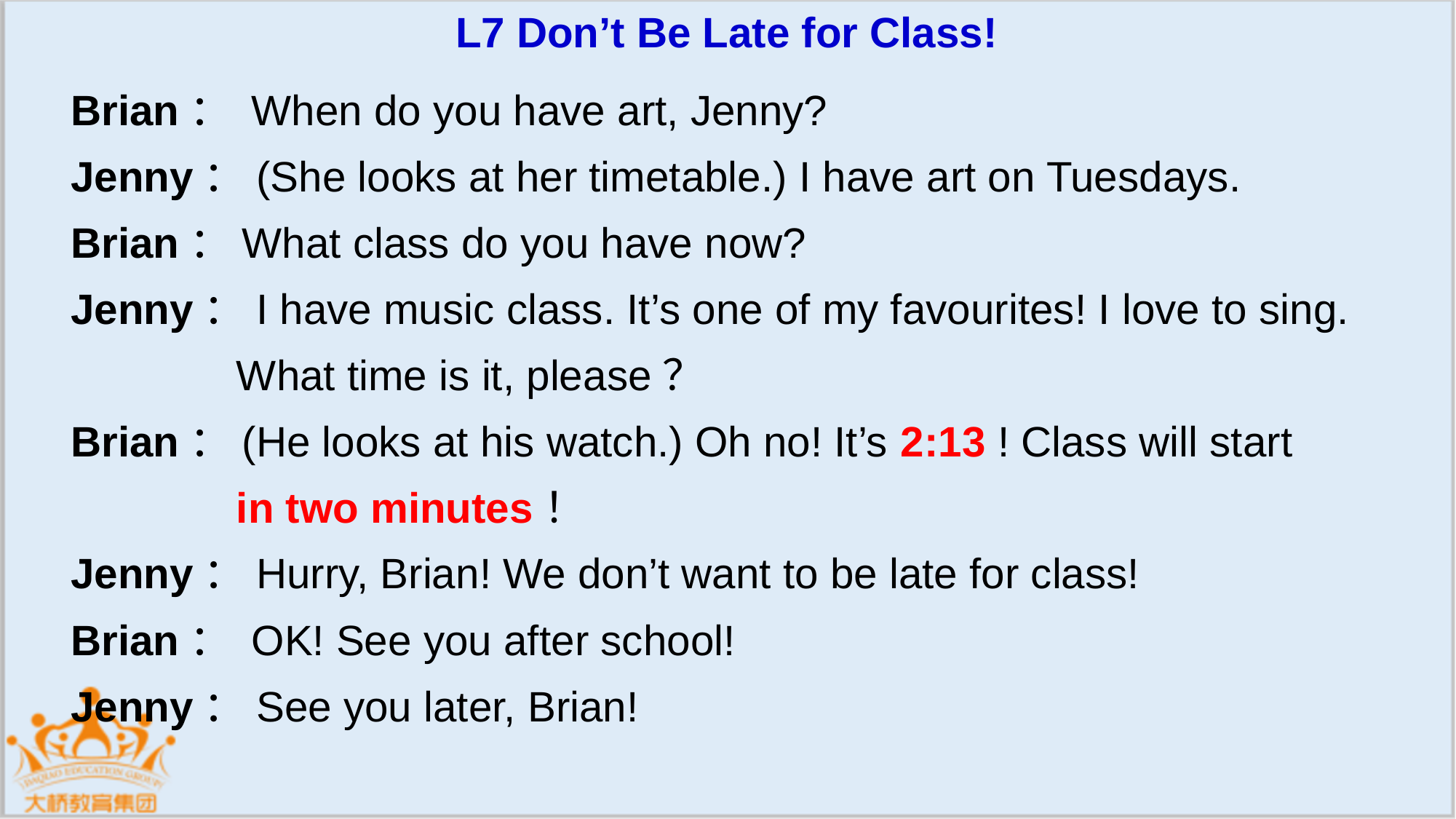

L7 Don’t Be Late for Class!
Brian： When do you have art, Jenny?
Jenny：(She looks at her timetable.) I have art on Tuesdays.
Brian：What class do you have now?
Jenny：I have music class. It’s one of my favourites! I love to sing.
              What time is it, please？
Brian：(He looks at his watch.) Oh no! It’s 2:13 ! Class will start
              in two minutes！
Jenny：Hurry, Brian! We don’t want to be late for class!
Brian： OK! See you after school!
Jenny：See you later, Brian!